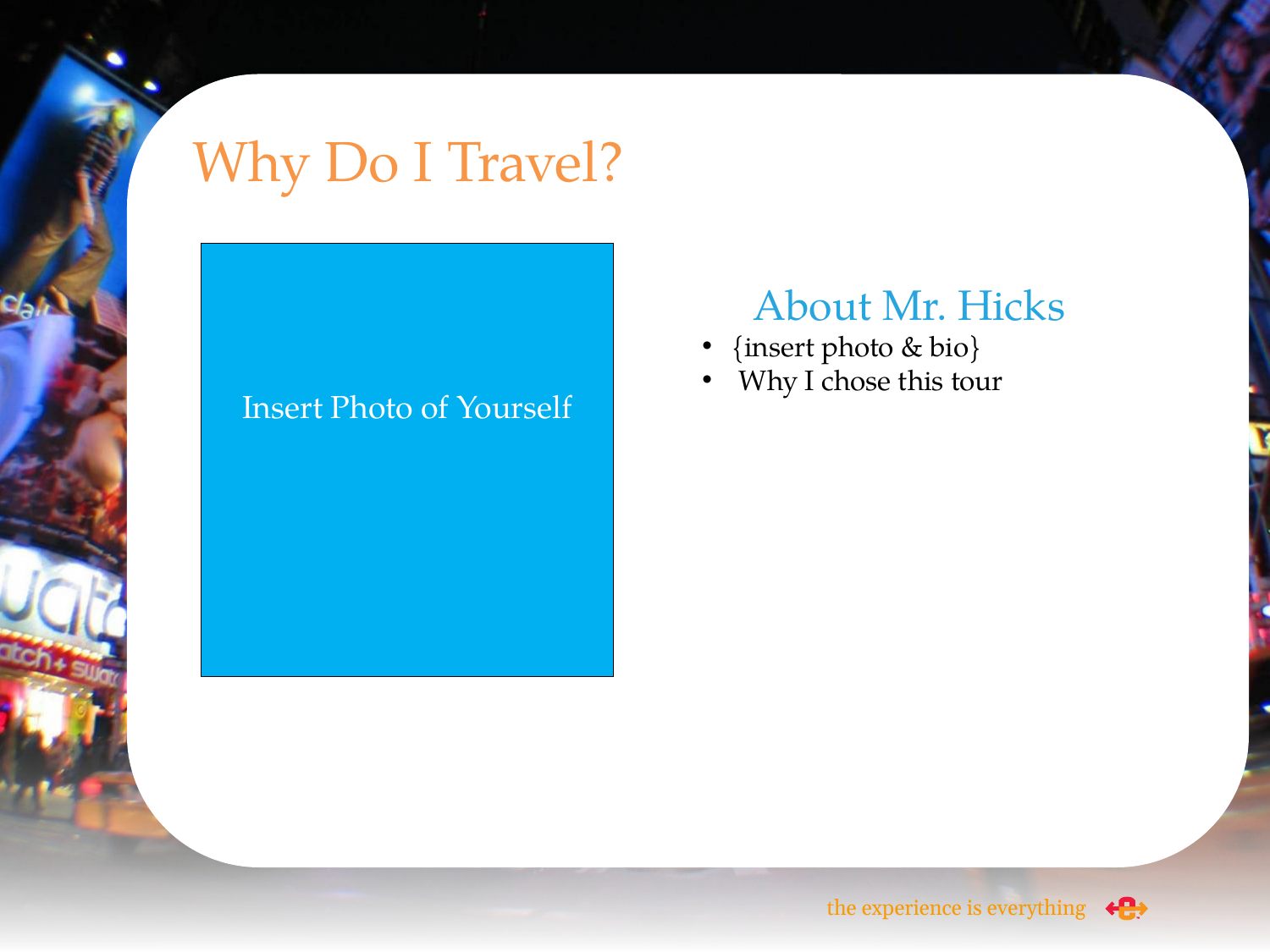

Why Do I Travel?
        About Mr. Hicks
{insert photo & bio}
 Why I chose this tour

Insert Photo of Yourself
the experience is everything